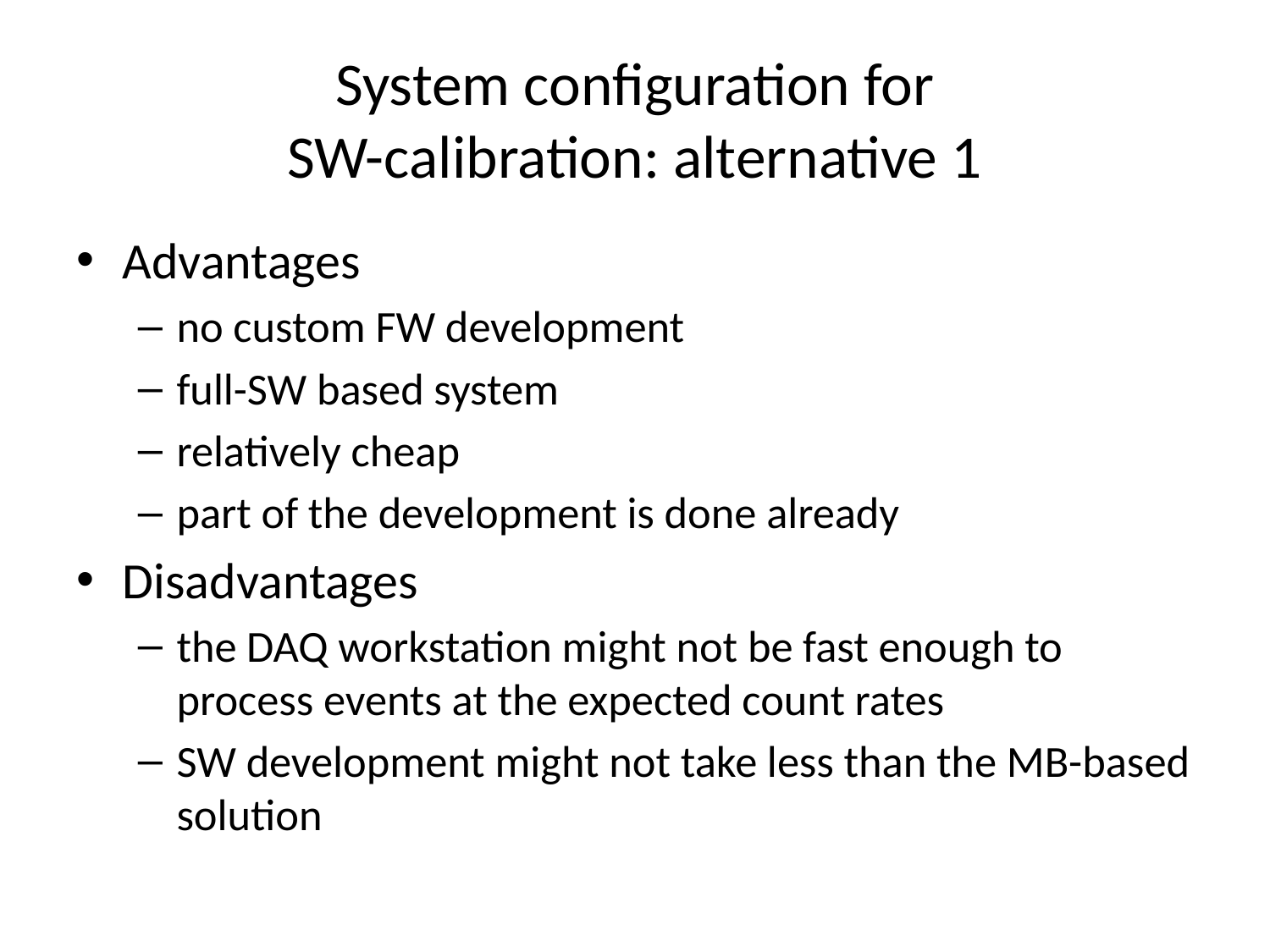

# System configuration for SW-calibration: alternative 1
Advantages
no custom FW development
full-SW based system
relatively cheap
part of the development is done already
Disadvantages
the DAQ workstation might not be fast enough to process events at the expected count rates
SW development might not take less than the MB-based solution